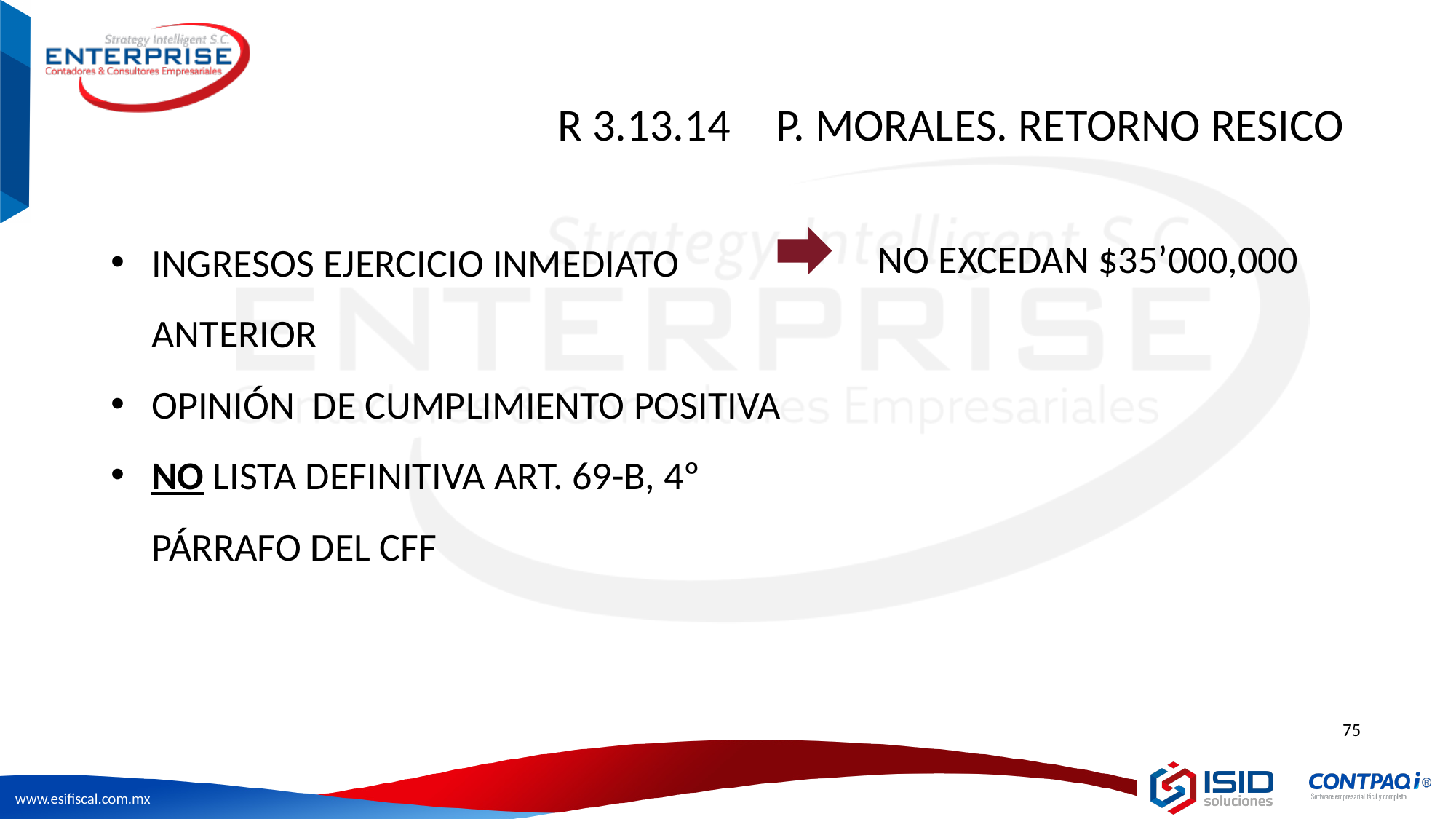

R 3.13.14 	P. MORALES. RETORNO RESICO
INGRESOS EJERCICIO INMEDIATO ANTERIOR
OPINIÓN  DE CUMPLIMIENTO POSITIVA
NO LISTA DEFINITIVA ART. 69-B, 4º PÁRRAFO DEL CFF

NO EXCEDAN $35’000,000
75